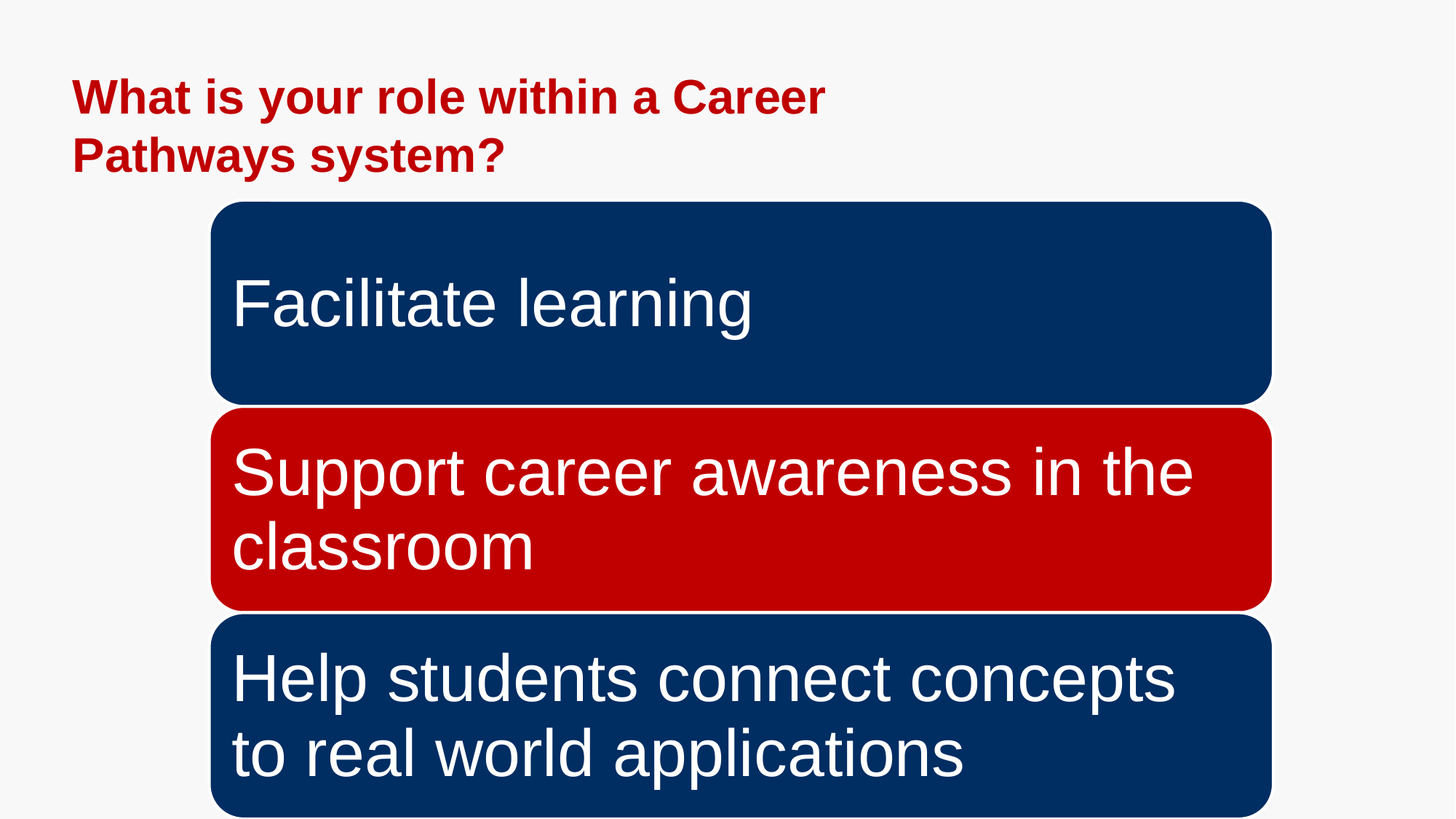

# What is your role within a Career Pathways system?
Facilitate learning
Support career awareness in the classroom
Help students connect concepts to real world applications